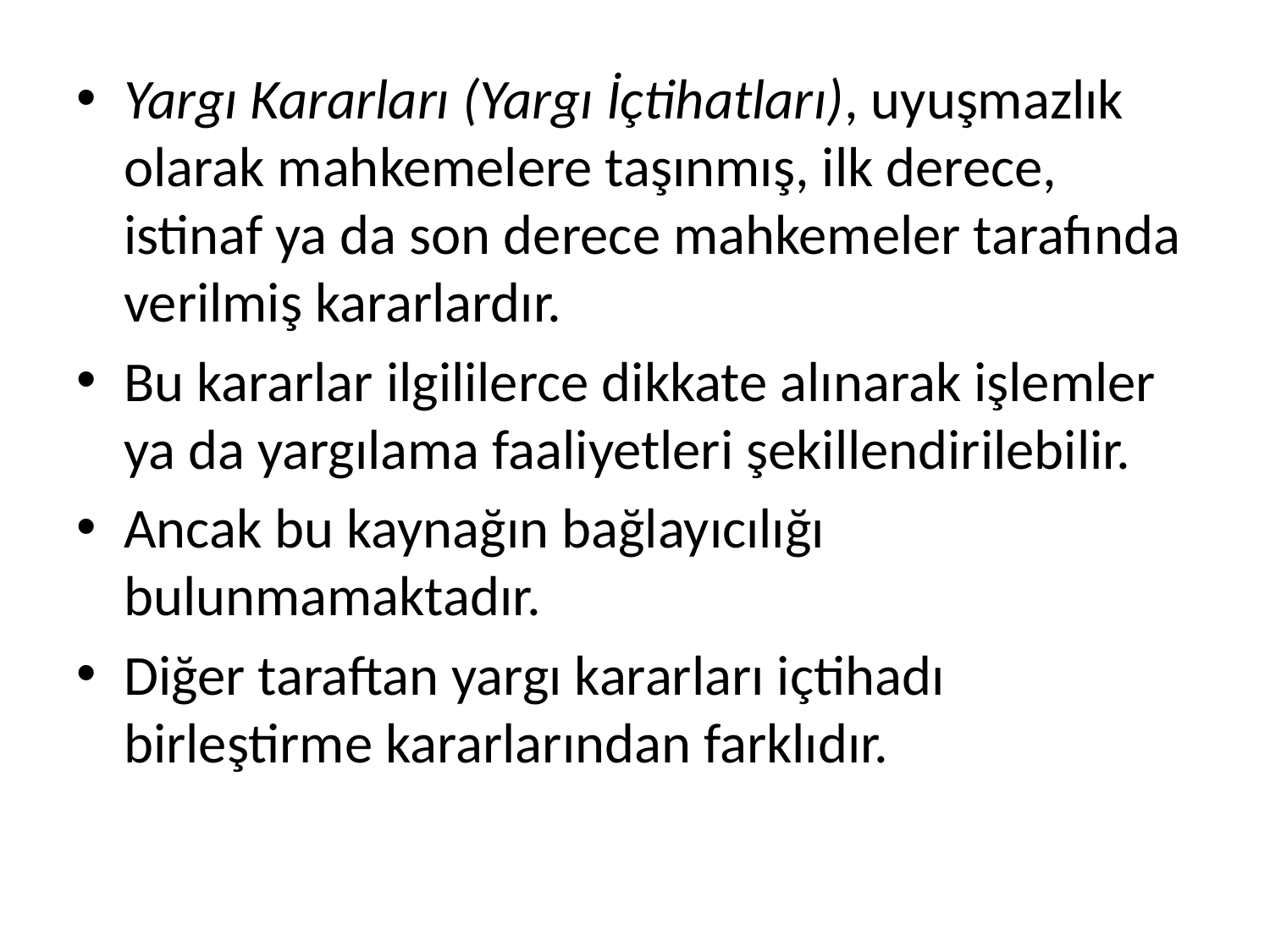

Yargı Kararları (Yargı İçtihatları), uyuşmazlık olarak mahkemelere taşınmış, ilk derece, istinaf ya da son derece mahkemeler tarafında verilmiş kararlardır.
Bu kararlar ilgililerce dikkate alınarak işlemler ya da yargılama faaliyetleri şekillendirilebilir.
Ancak bu kaynağın bağlayıcılığı bulunmamaktadır.
Diğer taraftan yargı kararları içtihadı birleştirme kararlarından farklıdır.